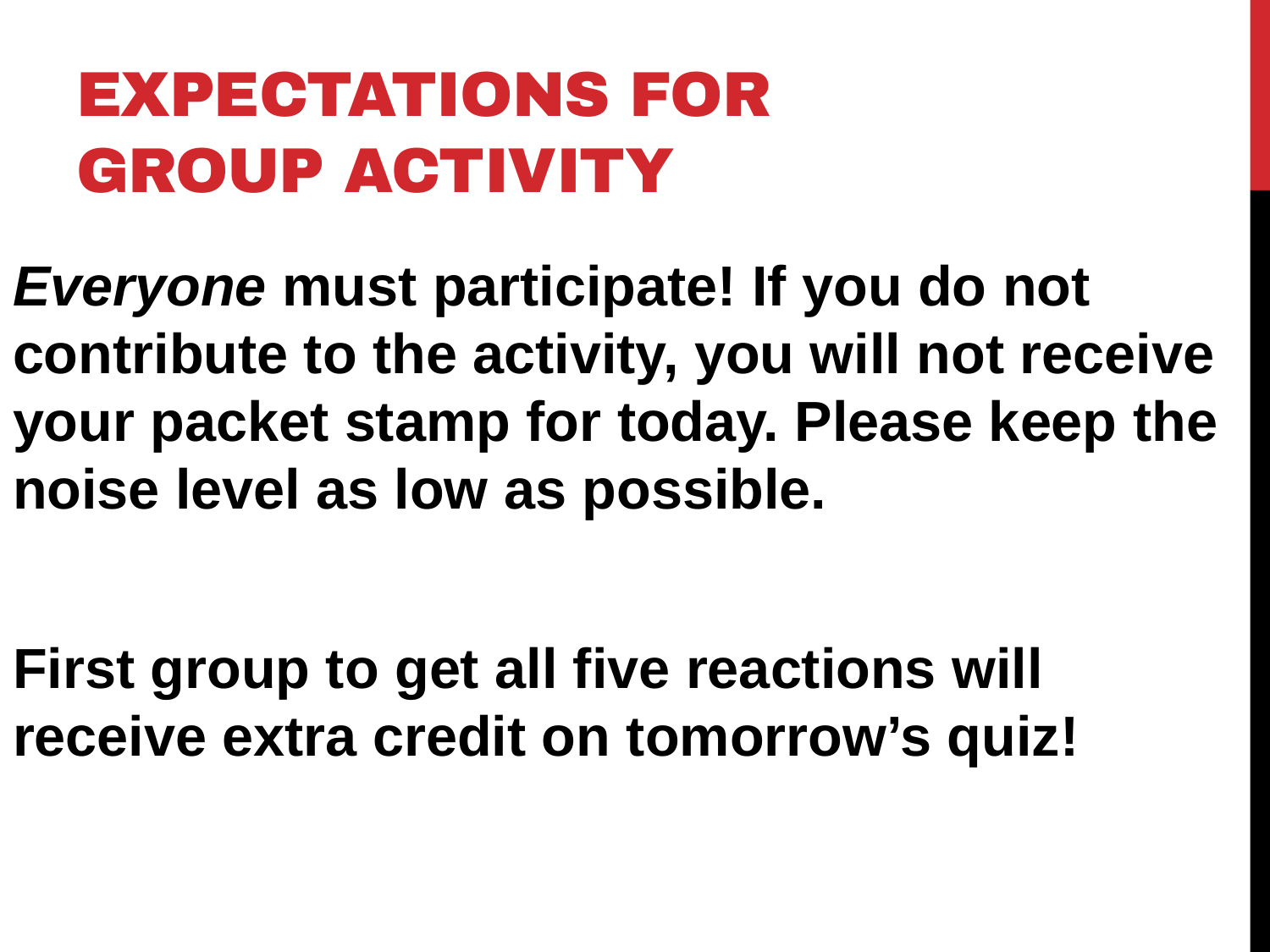

# Expectations for Group Activity
Everyone must participate! If you do not contribute to the activity, you will not receive your packet stamp for today. Please keep the noise level as low as possible.

First group to get all five reactions will receive extra credit on tomorrow’s quiz!